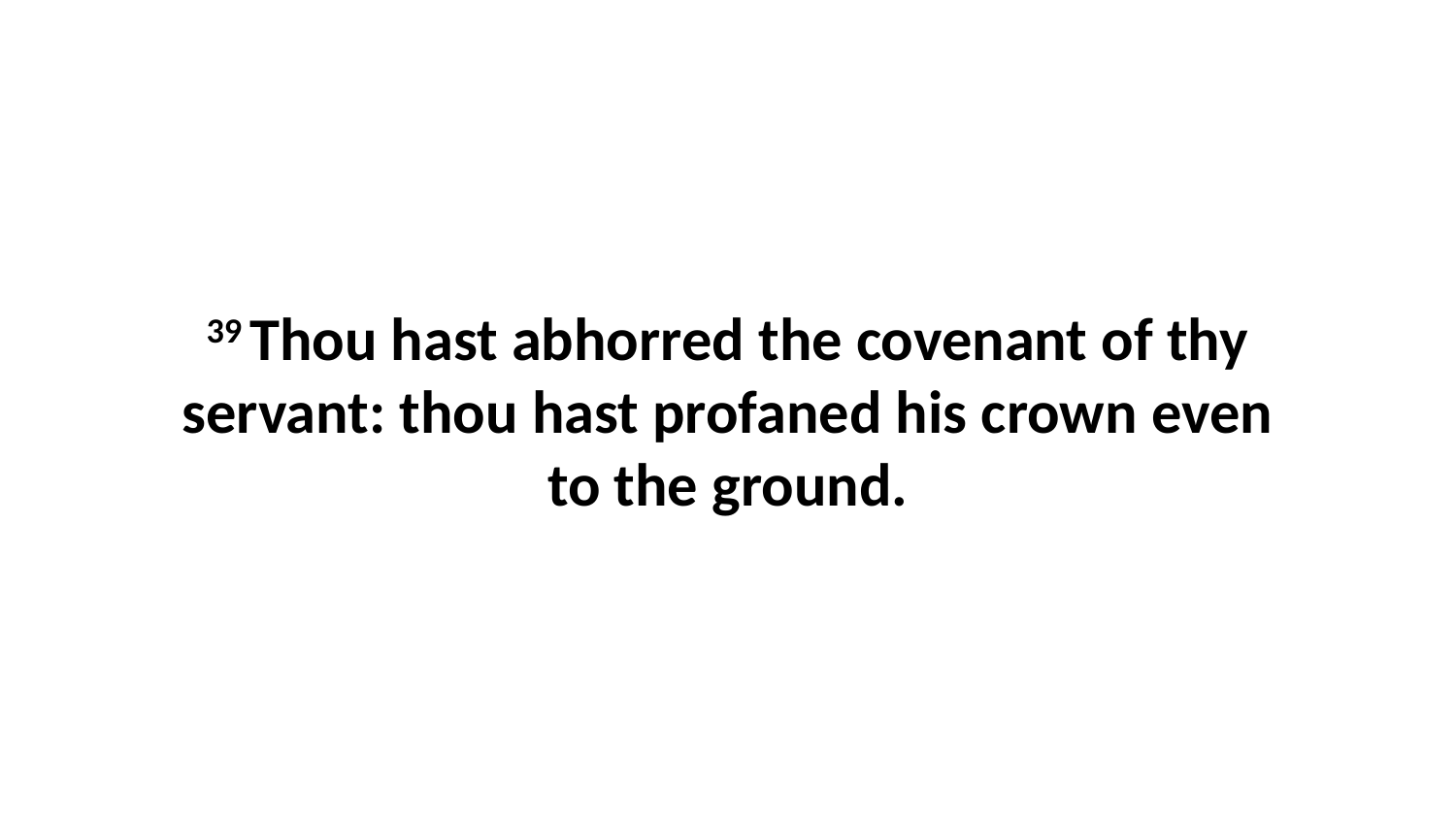

39 Thou hast abhorred the covenant of thy servant: thou hast profaned his crown even to the ground.